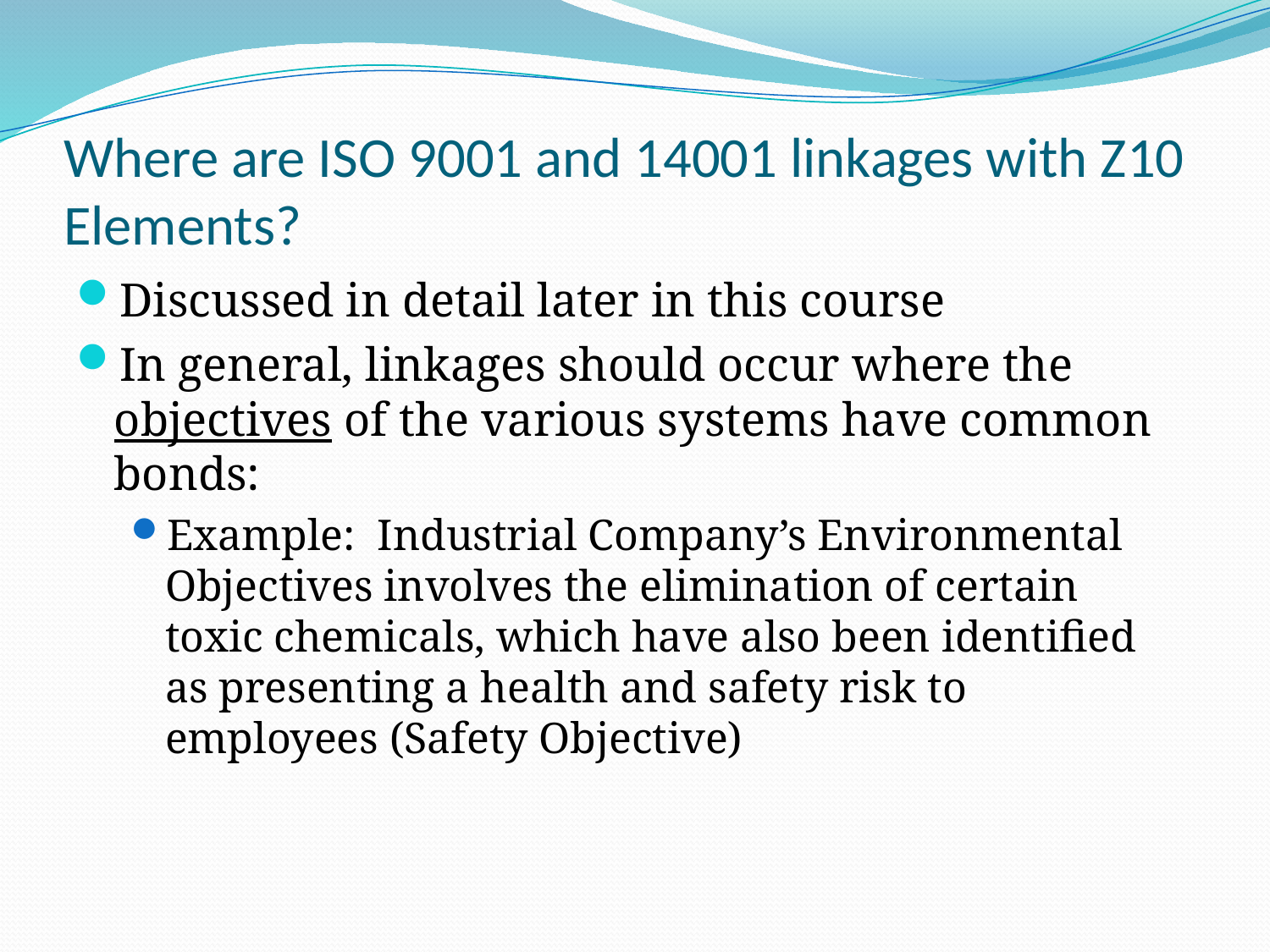

# Where are ISO 9001 and 14001 linkages with Z10 Elements?
Discussed in detail later in this course
In general, linkages should occur where the objectives of the various systems have common bonds:
Example:  Industrial Company’s Environmental Objectives involves the elimination of certain toxic chemicals, which have also been identified as presenting a health and safety risk to employees (Safety Objective)